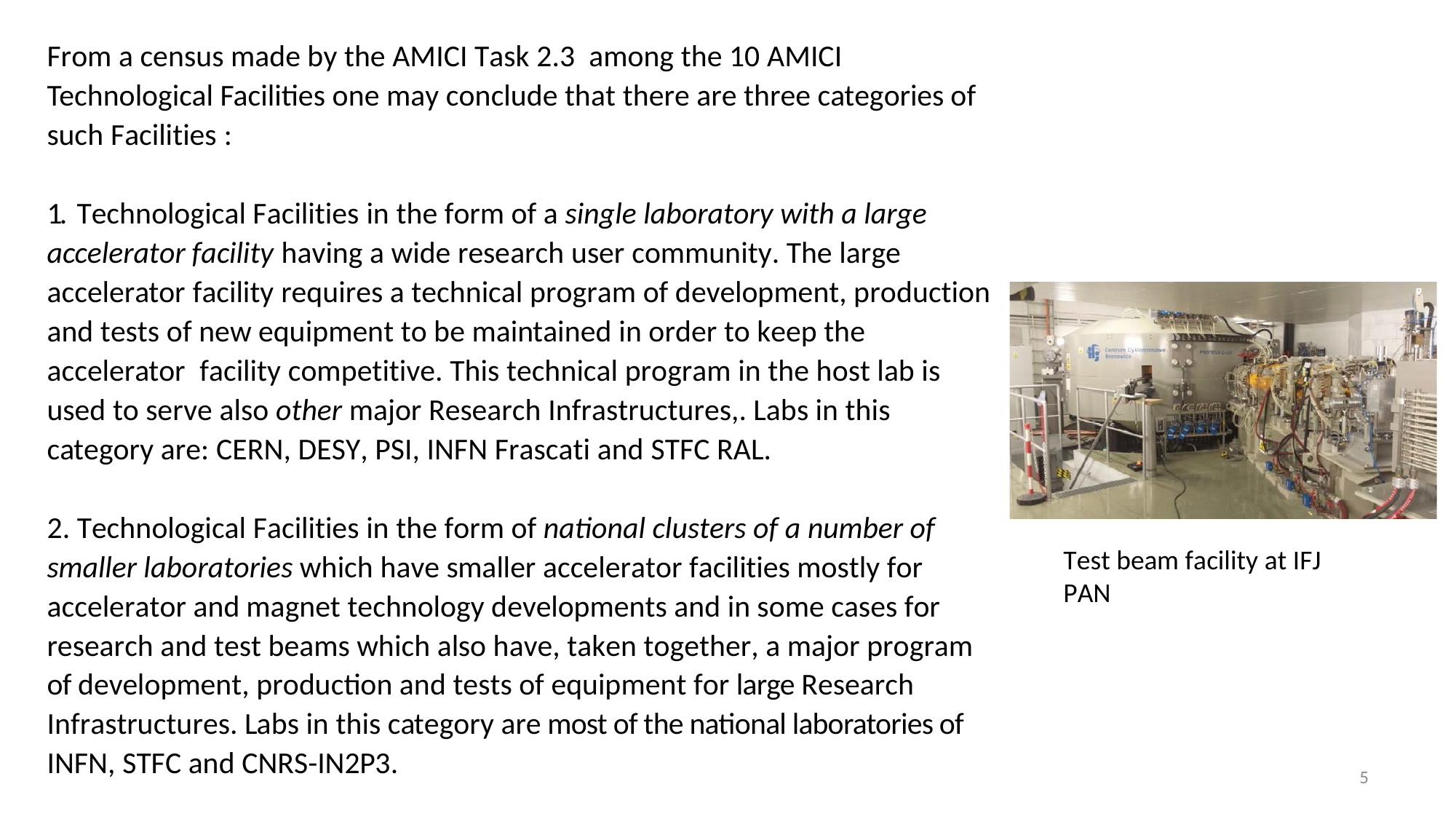

From a census made by the AMICI Task 2.3  among the 10 AMICI Technological Facilities one may conclude that there are three categories of such Facilities :

1.   Technological Facilities in the form of a single laboratory with a large accelerator facility having a wide research user community. The large accelerator facility requires a technical program of development, production and tests of new equipment to be maintained in order to keep the  accelerator  facility competitive. This technical program in the host lab is used to serve also other major Research Infrastructures,. Labs in this category are: CERN, DESY, PSI, INFN Frascati and STFC RAL.

2. Technological Facilities in the form of national clusters of a number of smaller laboratories which have smaller accelerator facilities mostly for accelerator and magnet technology developments and in some cases for research and test beams which also have, taken together, a major program of development, production and tests of equipment for large Research Infrastructures. Labs in this category are most of the national laboratories of INFN, STFC and CNRS-IN2P3.

Test beam facility at IFJ PAN
5